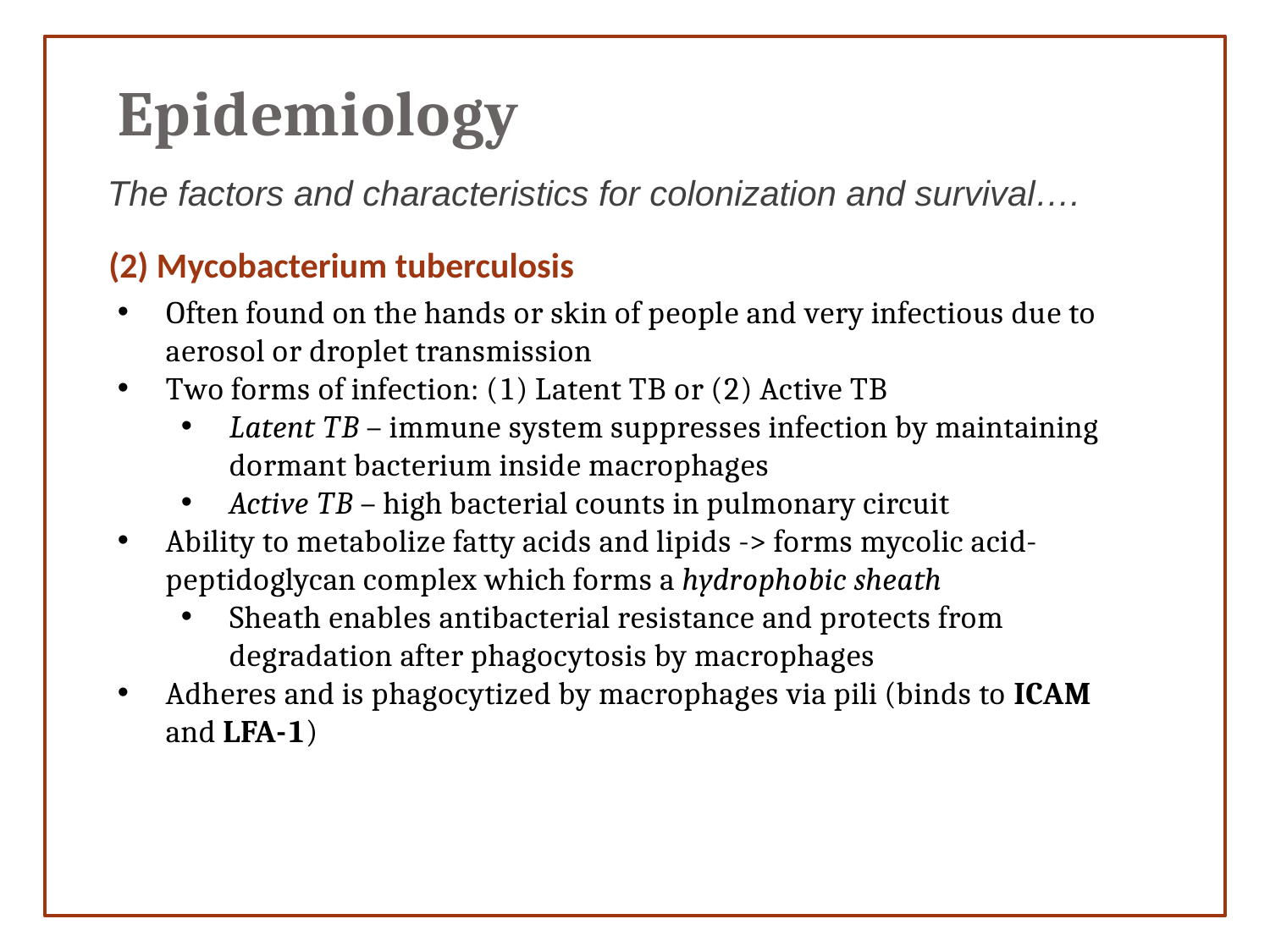

Epidemiology
The factors and characteristics for colonization and survival….
(2) Mycobacterium tuberculosis
Often found on the hands or skin of people and very infectious due to aerosol or droplet transmission
Two forms of infection: (1) Latent TB or (2) Active TB
Latent TB – immune system suppresses infection by maintaining dormant bacterium inside macrophages
Active TB – high bacterial counts in pulmonary circuit
Ability to metabolize fatty acids and lipids -> forms mycolic acid-peptidoglycan complex which forms a hydrophobic sheath
Sheath enables antibacterial resistance and protects from degradation after phagocytosis by macrophages
Adheres and is phagocytized by macrophages via pili (binds to ICAM and LFA-1)